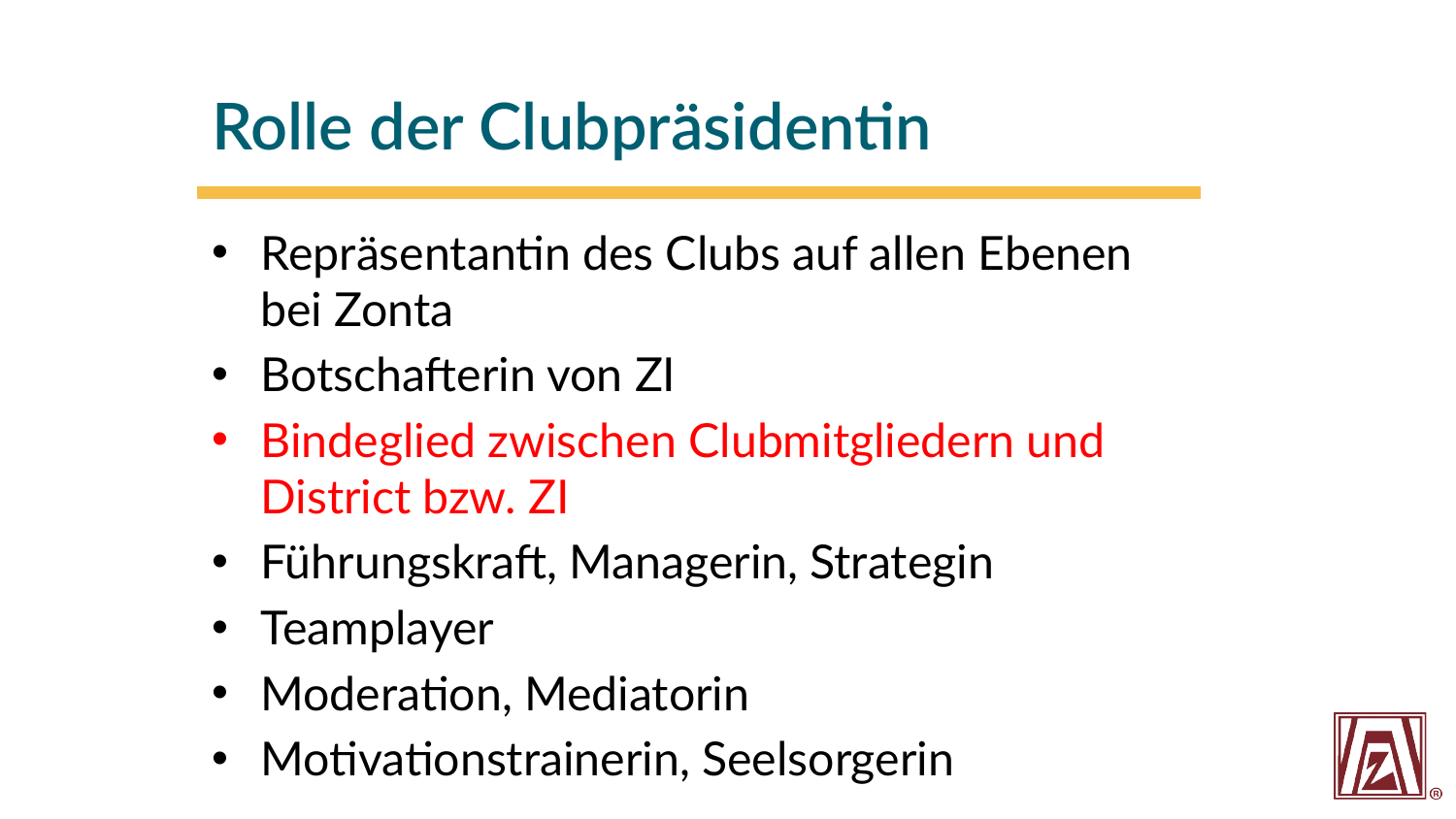

# Rolle der Clubpräsidentin
Repräsentantin des Clubs auf allen Ebenen bei Zonta
Botschafterin von ZI
Bindeglied zwischen Clubmitgliedern und District bzw. ZI
Führungskraft, Managerin, Strategin
Teamplayer
Moderation, Mediatorin
Motivationstrainerin, Seelsorgerin